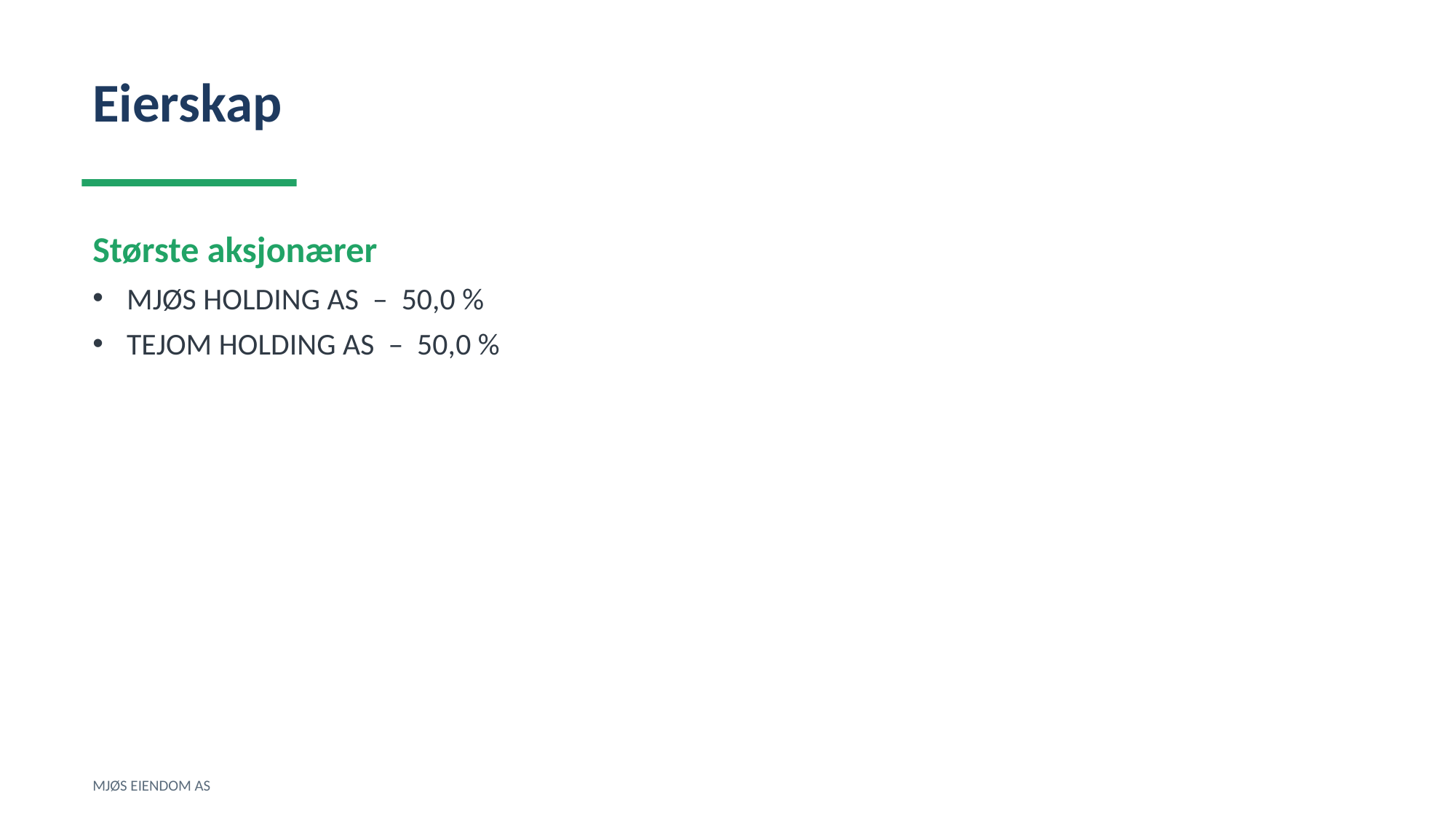

Eierskap

Største aksjonærer
MJØS HOLDING AS  –  50,0 %
TEJOM HOLDING AS  –  50,0 %
MJØS EIENDOM AS